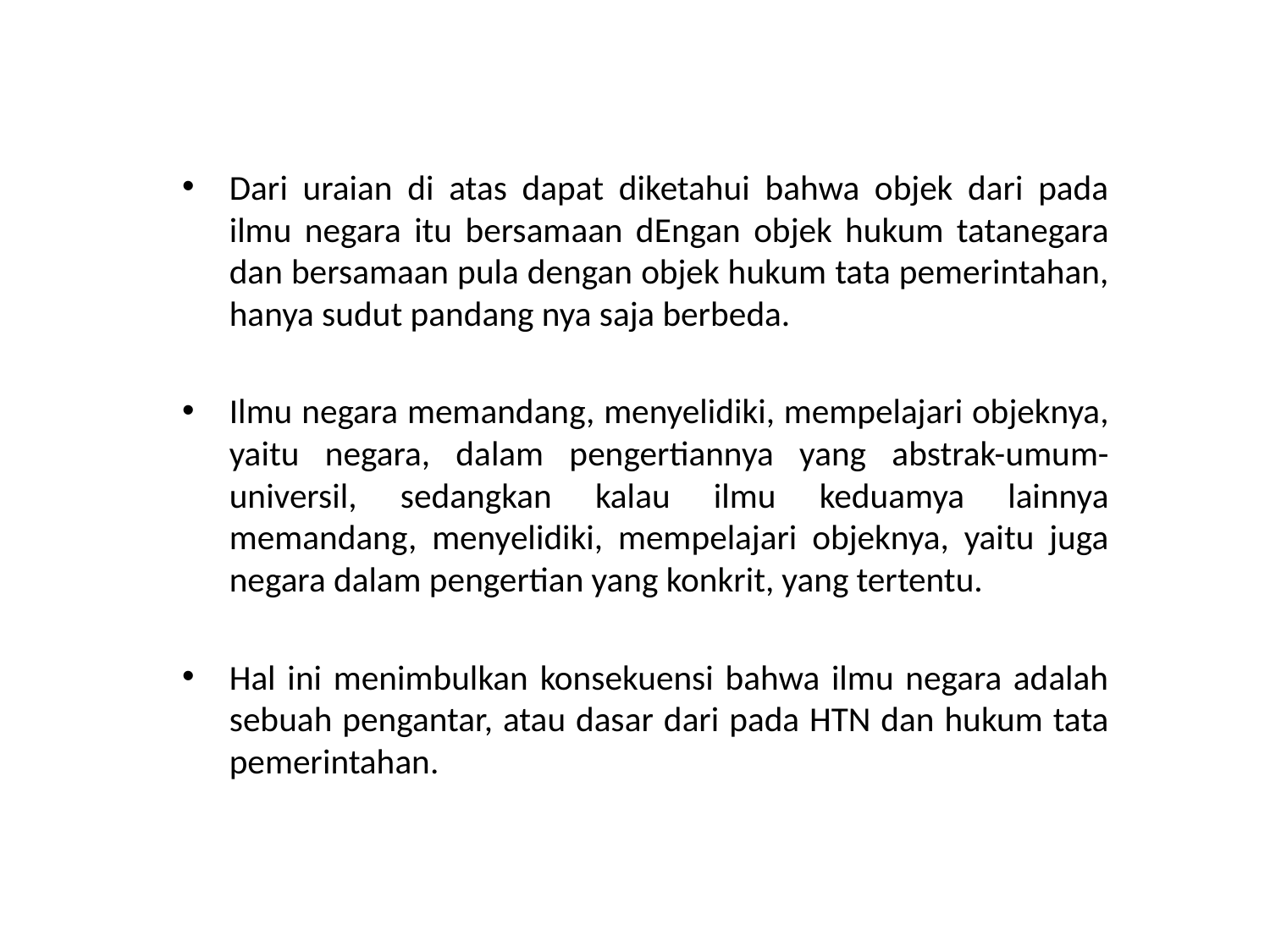

Dari uraian di atas dapat diketahui bahwa objek dari pada ilmu negara itu bersamaan dEngan objek hukum tatanegara dan bersamaan pula dengan objek hukum tata pemerintahan, hanya sudut pandang nya saja berbeda.

Ilmu negara memandang, menyelidiki, mempelajari objeknya, yaitu negara, dalam pengertiannya yang abstrak-umum-universil, sedangkan kalau ilmu keduamya lainnya memandang, menyelidiki, mempelajari objeknya, yaitu juga negara dalam pengertian yang konkrit, yang tertentu.

Hal ini menimbulkan konsekuensi bahwa ilmu negara adalah sebuah pengantar, atau dasar dari pada HTN dan hukum tata pemerintahan.